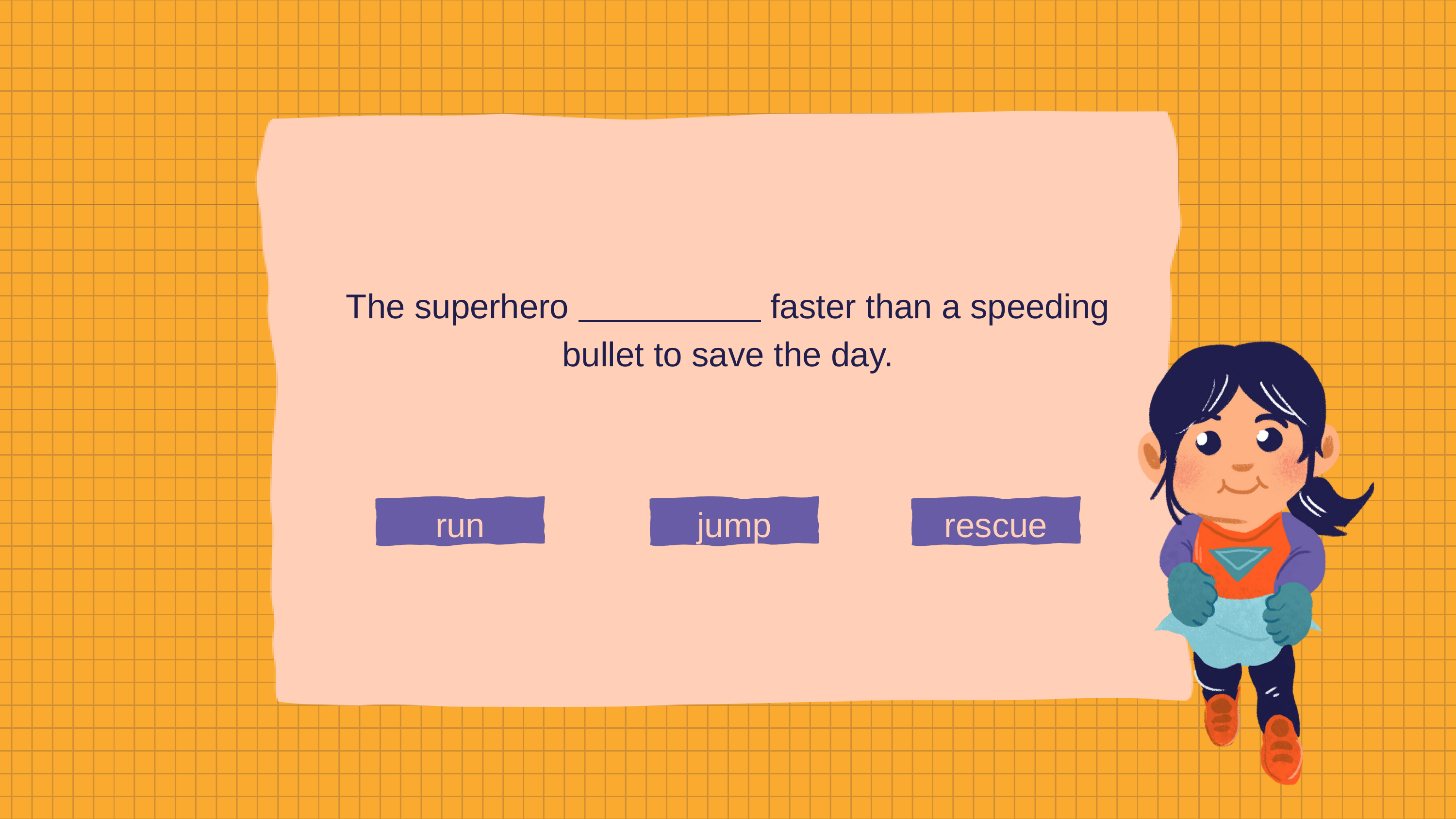

The superhero                     faster than a speeding bullet to save the day.

run
jump
rescue